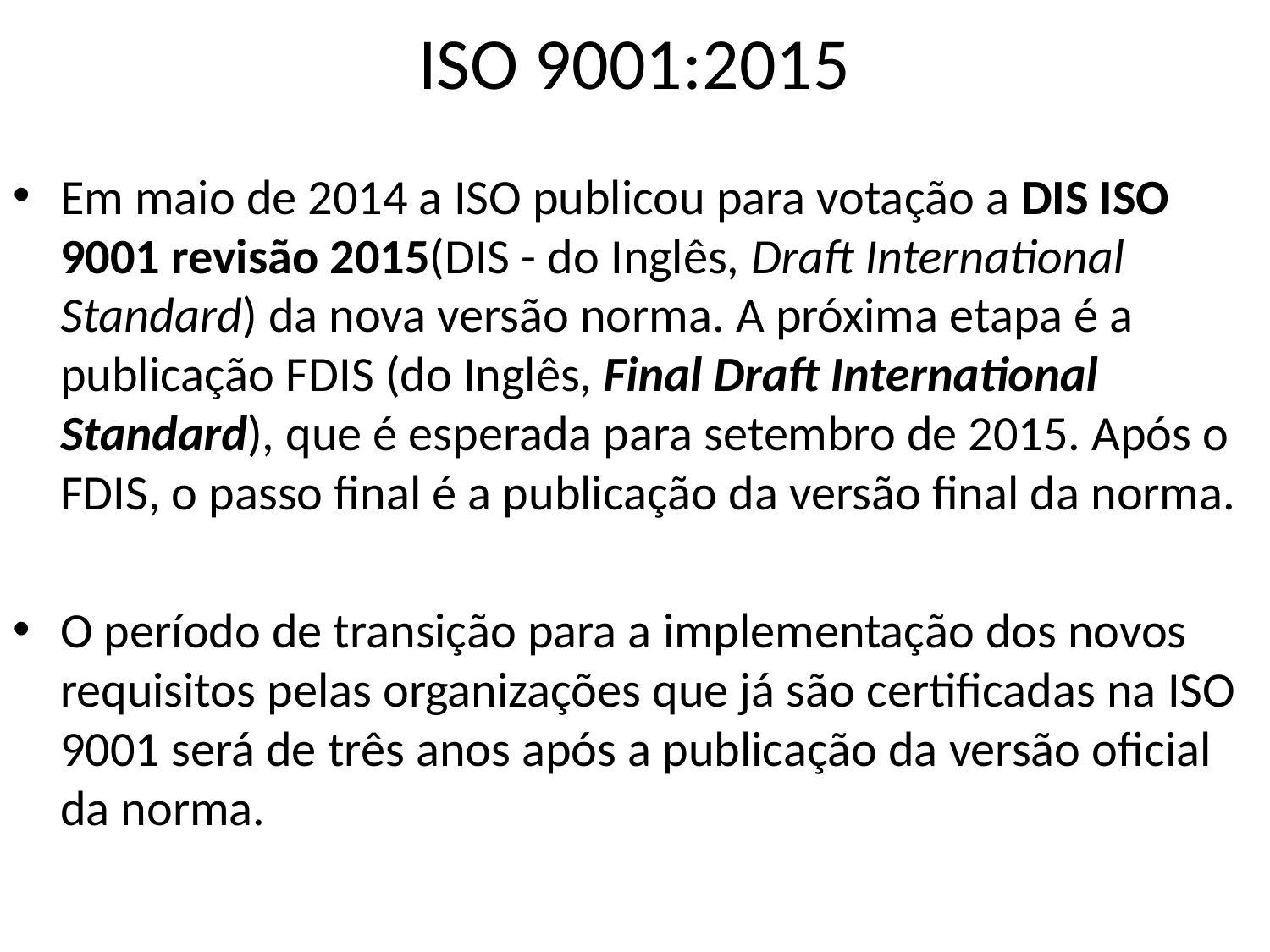

# ISO 9001:2015
Em maio de 2014 a ISO publicou para votação a DIS ISO 9001 revisão 2015(DIS - do Inglês, Draft International Standard) da nova versão norma. A próxima etapa é a publicação FDIS (do Inglês, Final Draft International Standard), que é esperada para setembro de 2015. Após o FDIS, o passo final é a publicação da versão final da norma.

O período de transição para a implementação dos novos requisitos pelas organizações que já são certificadas na ISO 9001 será de três anos após a publicação da versão oficial da norma.